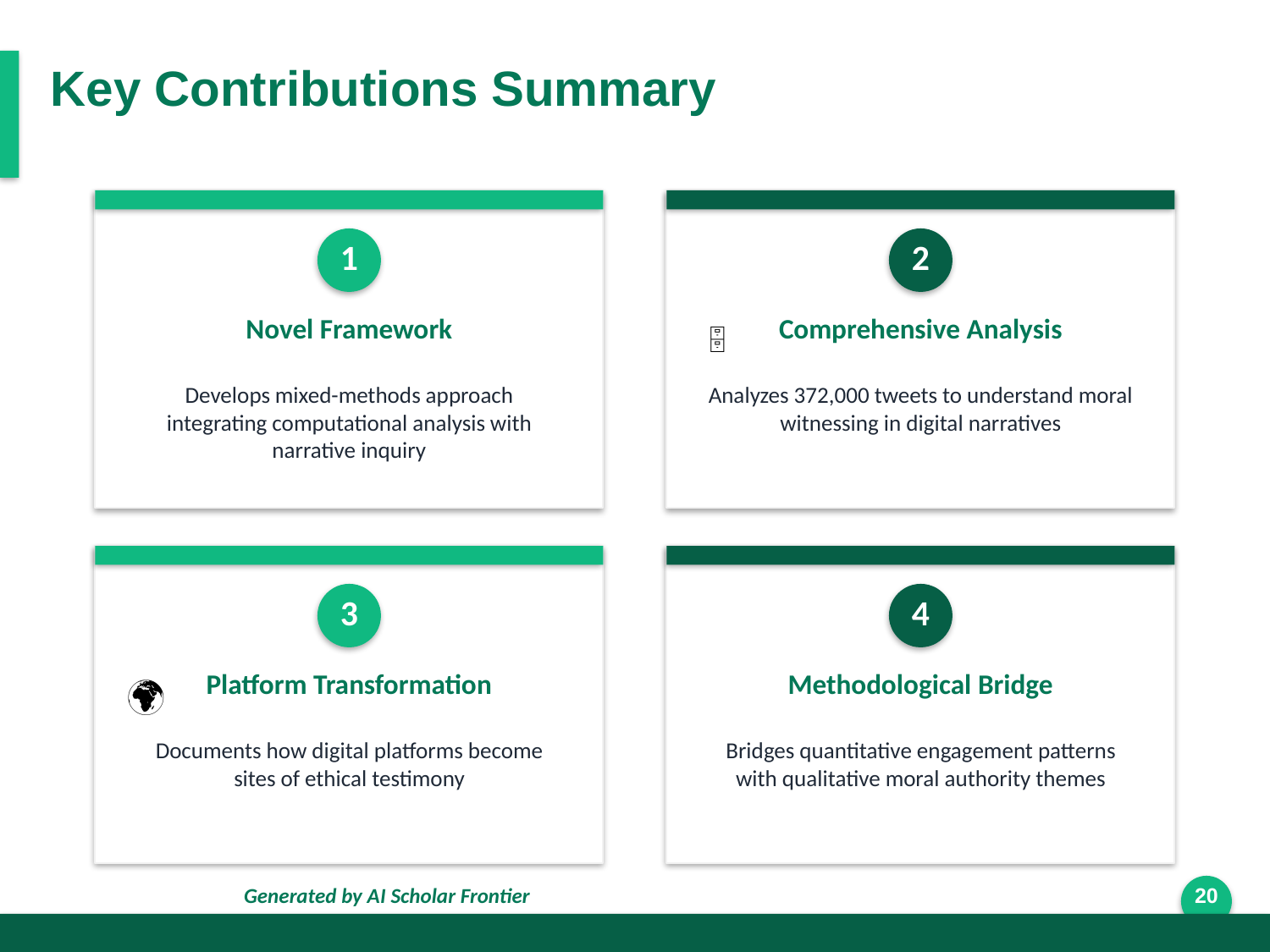

Key Contributions Summary

1

2
Novel Framework
Comprehensive Analysis
🗄
Develops mixed-methods approach integrating computational analysis with narrative inquiry
Analyzes 372,000 tweets to understand moral witnessing in digital narratives

3

4
Platform Transformation
Methodological Bridge
🌍
Documents how digital platforms become sites of ethical testimony
Bridges quantitative engagement patterns with qualitative moral authority themes
Generated by AI Scholar Frontier

20